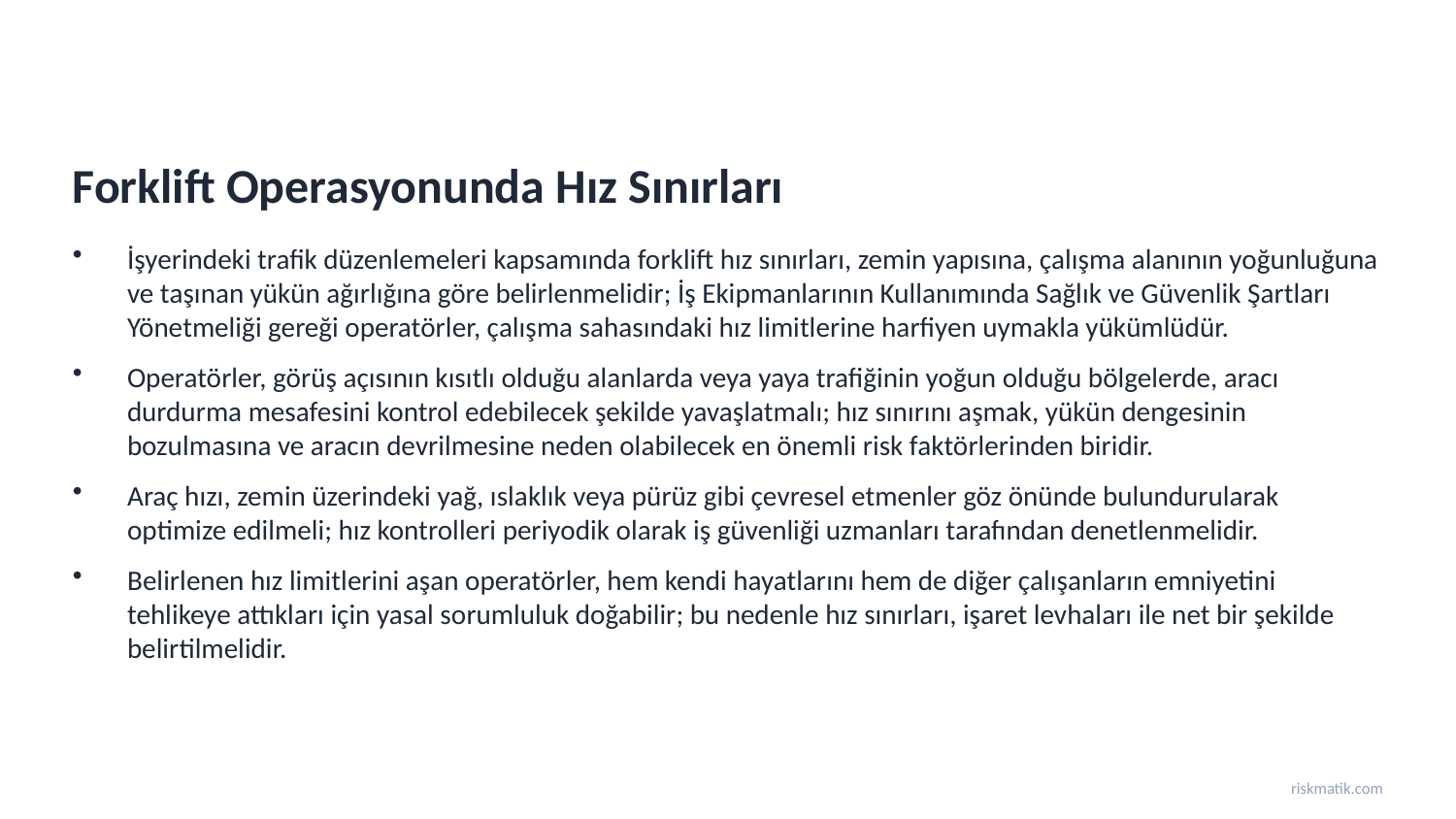

Forklift Operasyonunda Hız Sınırları
İşyerindeki trafik düzenlemeleri kapsamında forklift hız sınırları, zemin yapısına, çalışma alanının yoğunluğuna ve taşınan yükün ağırlığına göre belirlenmelidir; İş Ekipmanlarının Kullanımında Sağlık ve Güvenlik Şartları Yönetmeliği gereği operatörler, çalışma sahasındaki hız limitlerine harfiyen uymakla yükümlüdür.
Operatörler, görüş açısının kısıtlı olduğu alanlarda veya yaya trafiğinin yoğun olduğu bölgelerde, aracı durdurma mesafesini kontrol edebilecek şekilde yavaşlatmalı; hız sınırını aşmak, yükün dengesinin bozulmasına ve aracın devrilmesine neden olabilecek en önemli risk faktörlerinden biridir.
Araç hızı, zemin üzerindeki yağ, ıslaklık veya pürüz gibi çevresel etmenler göz önünde bulundurularak optimize edilmeli; hız kontrolleri periyodik olarak iş güvenliği uzmanları tarafından denetlenmelidir.
Belirlenen hız limitlerini aşan operatörler, hem kendi hayatlarını hem de diğer çalışanların emniyetini tehlikeye attıkları için yasal sorumluluk doğabilir; bu nedenle hız sınırları, işaret levhaları ile net bir şekilde belirtilmelidir.
riskmatik.com